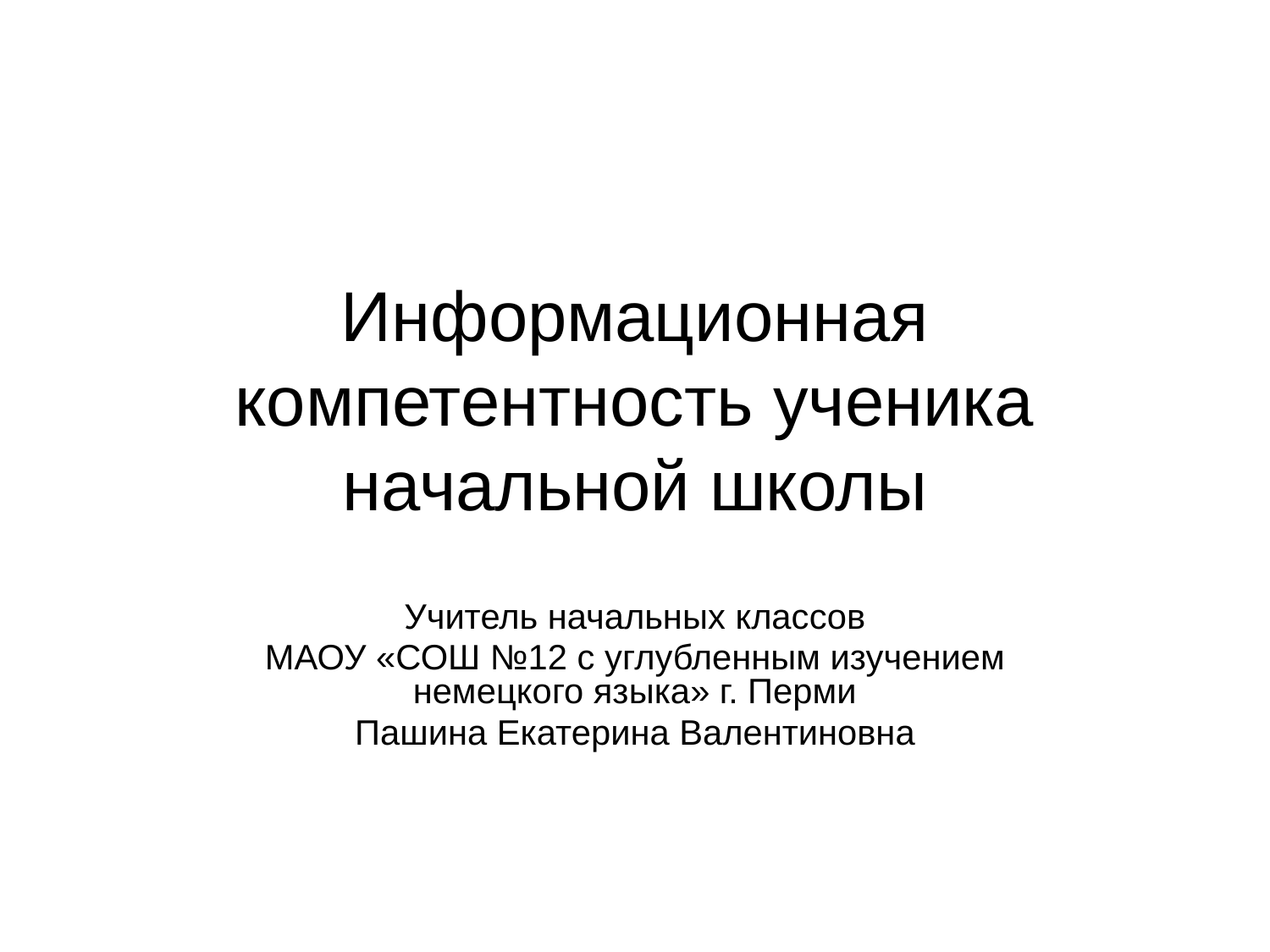

# Информационная компетентность ученика начальной школы
Учитель начальных классов
МАОУ «СОШ №12 с углубленным изучением немецкого языка» г. Перми
Пашина Екатерина Валентиновна